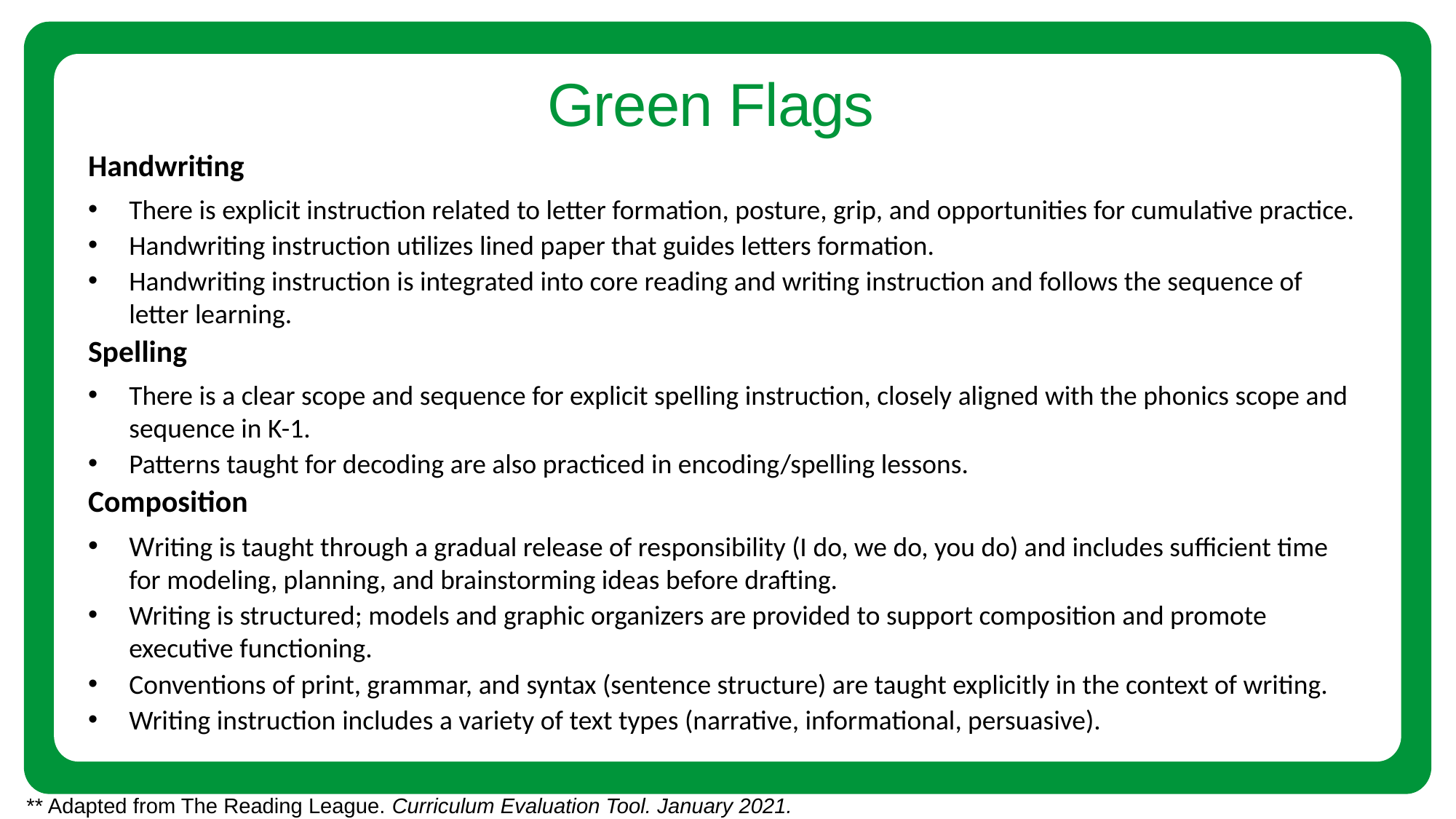

Green Flags
Handwriting
There is explicit instruction related to letter formation, posture, grip, and opportunities for cumulative practice.
Handwriting instruction utilizes lined paper that guides letters formation.
Handwriting instruction is integrated into core reading and writing instruction and follows the sequence of letter learning.
Spelling
There is a clear scope and sequence for explicit spelling instruction, closely aligned with the phonics scope and sequence in K-1.
Patterns taught for decoding are also practiced in encoding/spelling lessons.
Composition
Writing is taught through a gradual release of responsibility (I do, we do, you do) and includes sufficient time for modeling, planning, and brainstorming ideas before drafting.
Writing is structured; models and graphic organizers are provided to support composition and promote executive functioning.
Conventions of print, grammar, and syntax (sentence structure) are taught explicitly in the context of writing.
Writing instruction includes a variety of text types (narrative, informational, persuasive).
** Adapted from The Reading League. Curriculum Evaluation Tool. January 2021.